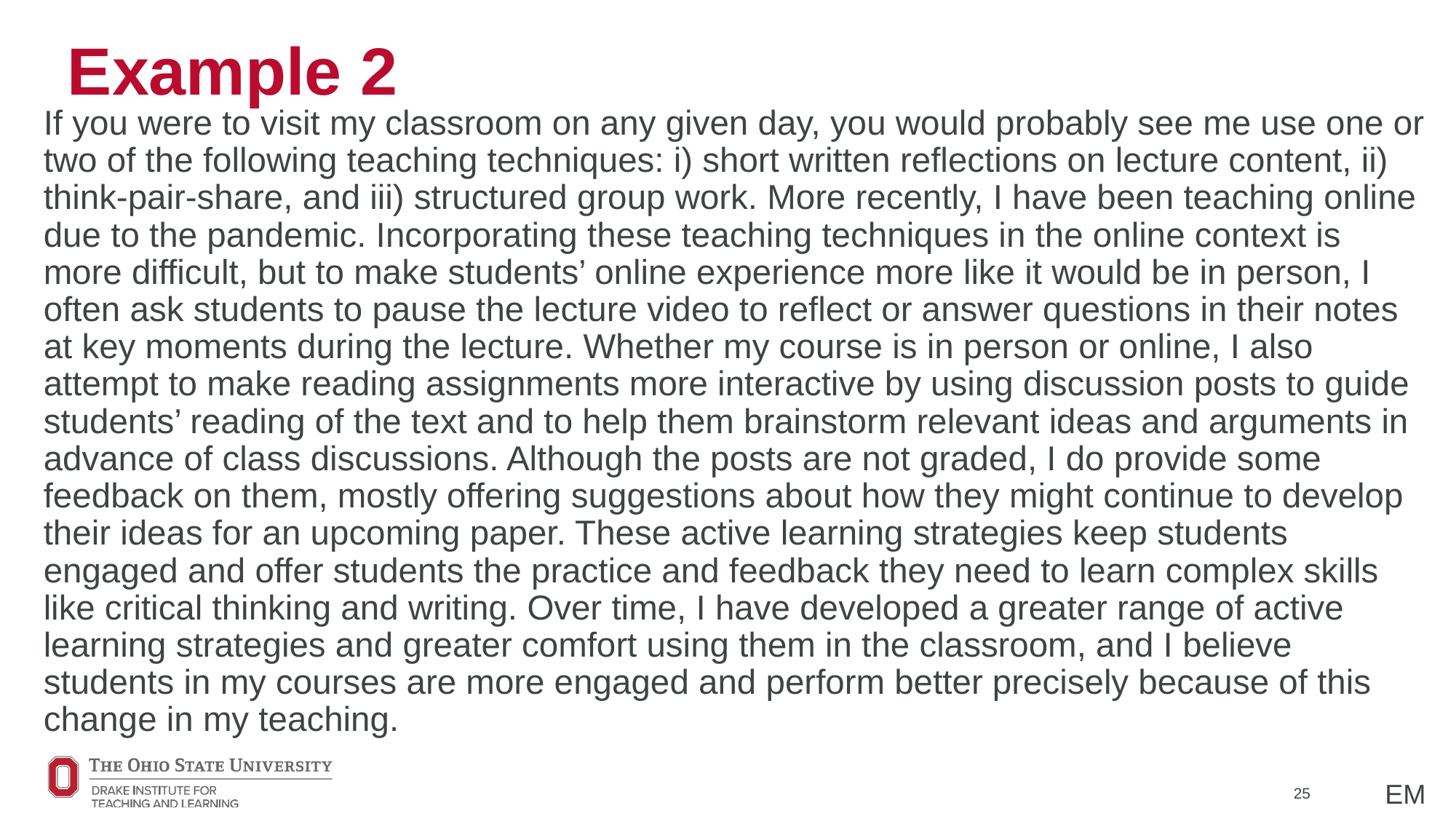

# Example 2
If you were to visit my classroom on any given day, you would probably see me use one or two of the following teaching techniques: i) short written reflections on lecture content, ii) think-pair-share, and iii) structured group work. More recently, I have been teaching online due to the pandemic. Incorporating these teaching techniques in the online context is more difficult, but to make students’ online experience more like it would be in person, I often ask students to pause the lecture video to reflect or answer questions in their notes at key moments during the lecture. Whether my course is in person or online, I also attempt to make reading assignments more interactive by using discussion posts to guide students’ reading of the text and to help them brainstorm relevant ideas and arguments in advance of class discussions. Although the posts are not graded, I do provide some feedback on them, mostly offering suggestions about how they might continue to develop their ideas for an upcoming paper. These active learning strategies keep students engaged and offer students the practice and feedback they need to learn complex skills like critical thinking and writing. Over time, I have developed a greater range of active learning strategies and greater comfort using them in the classroom, and I believe students in my courses are more engaged and perform better precisely because of this change in my teaching.
25
EM